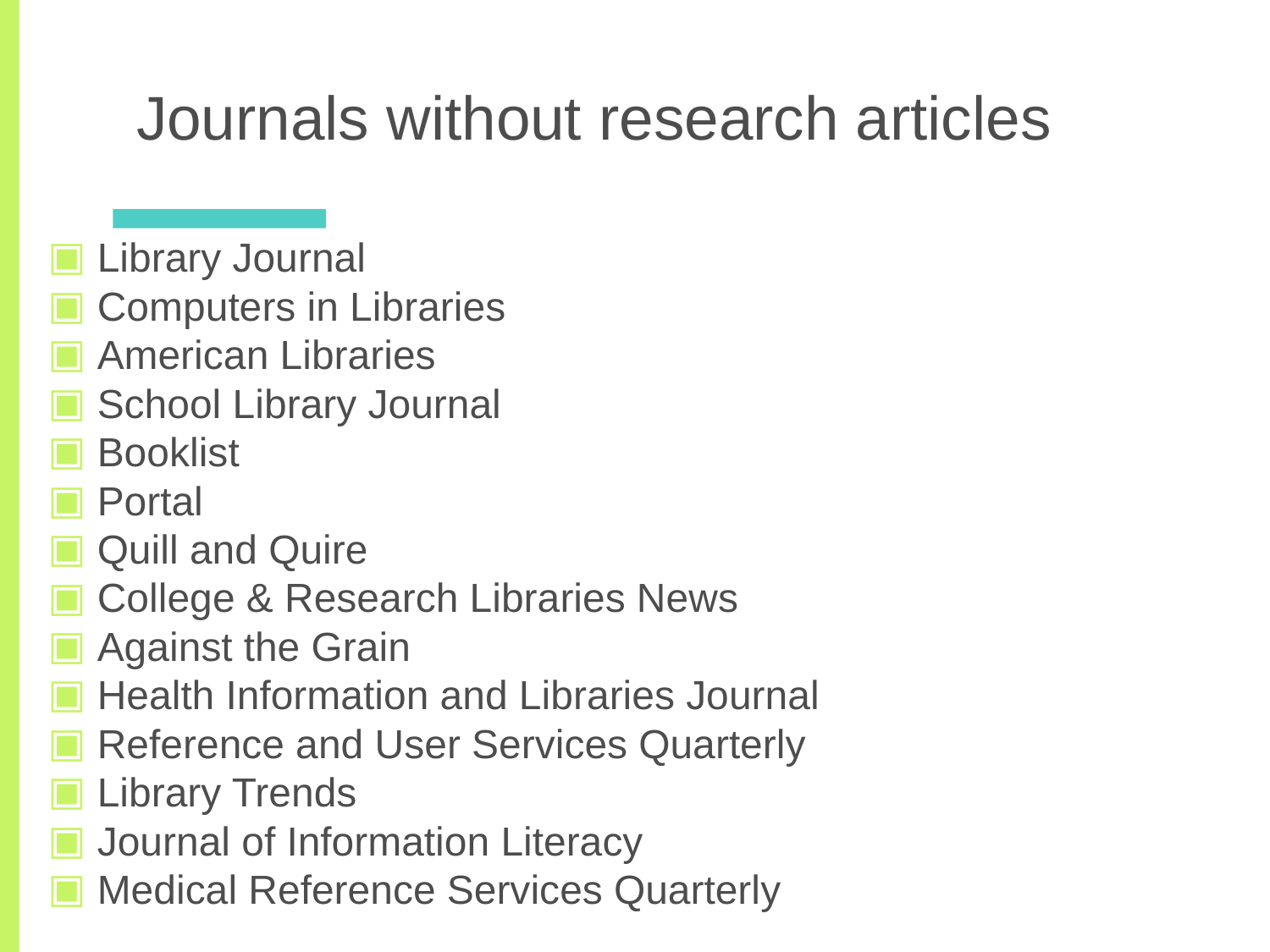

# Journals without research articles
Library Journal
Computers in Libraries
American Libraries
School Library Journal
Booklist
Portal
Quill and Quire
College & Research Libraries News
Against the Grain
Health Information and Libraries Journal
Reference and User Services Quarterly
Library Trends
Journal of Information Literacy
Medical Reference Services Quarterly